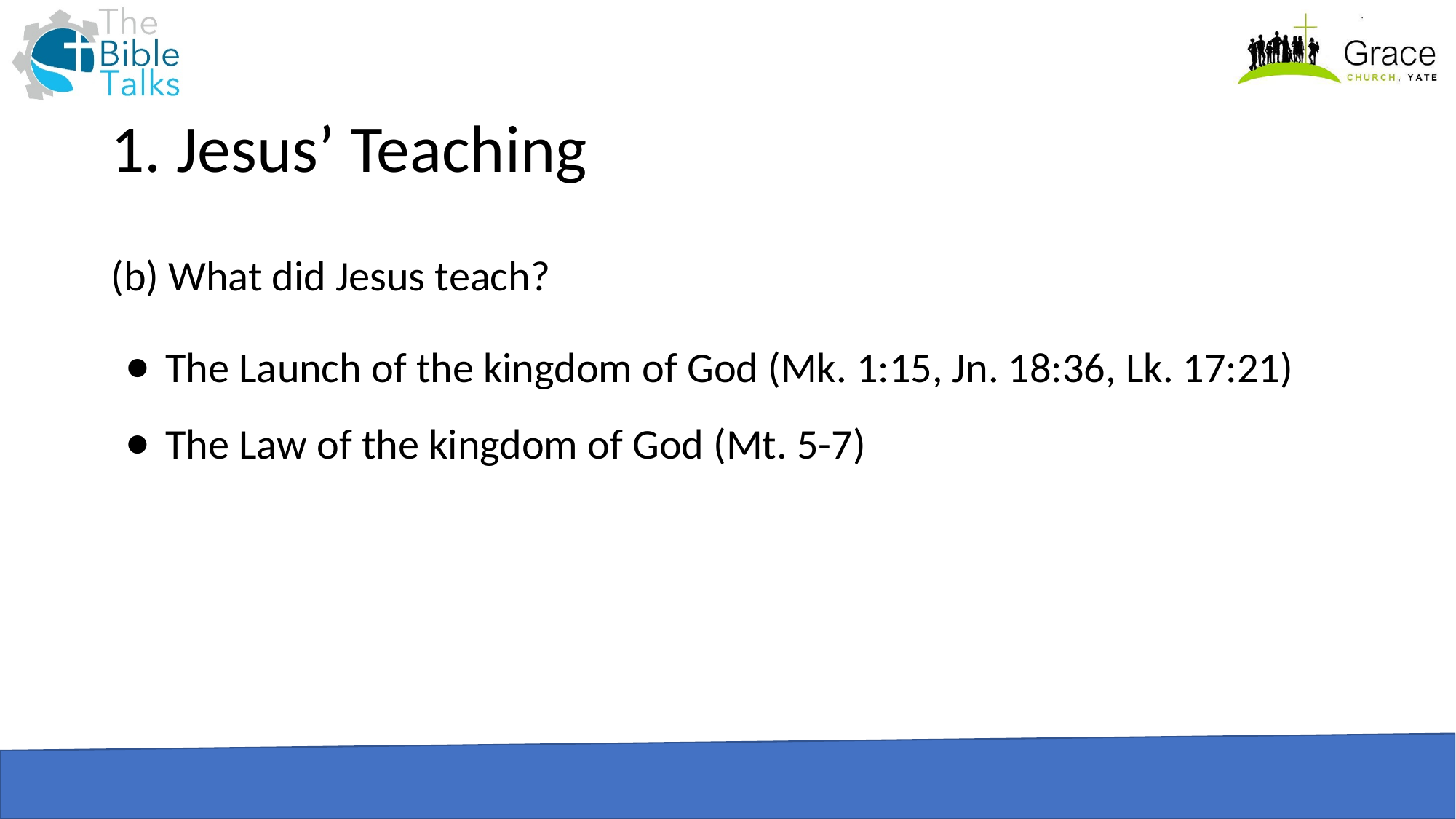

# 1. Jesus’ Teaching
(b) What did Jesus teach?
The Launch of the kingdom of God (Mk. 1:15, Jn. 18:36, Lk. 17:21)
The Law of the kingdom of God (Mt. 5-7)